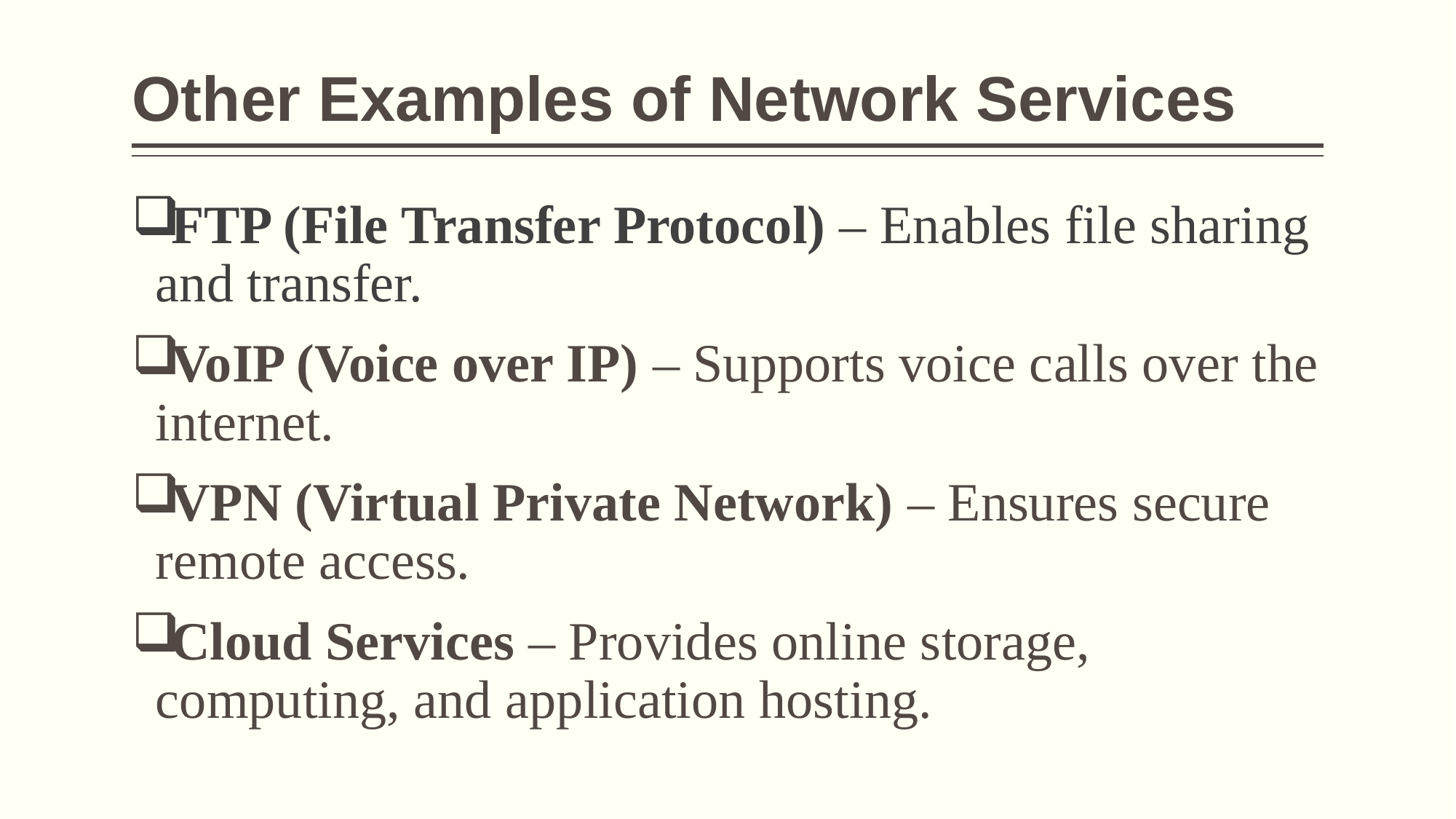

# Other Examples of Network Services
FTP (File Transfer Protocol) – Enables file sharing and transfer.
VoIP (Voice over IP) – Supports voice calls over the internet.
VPN (Virtual Private Network) – Ensures secure remote access.
Cloud Services – Provides online storage, computing, and application hosting.